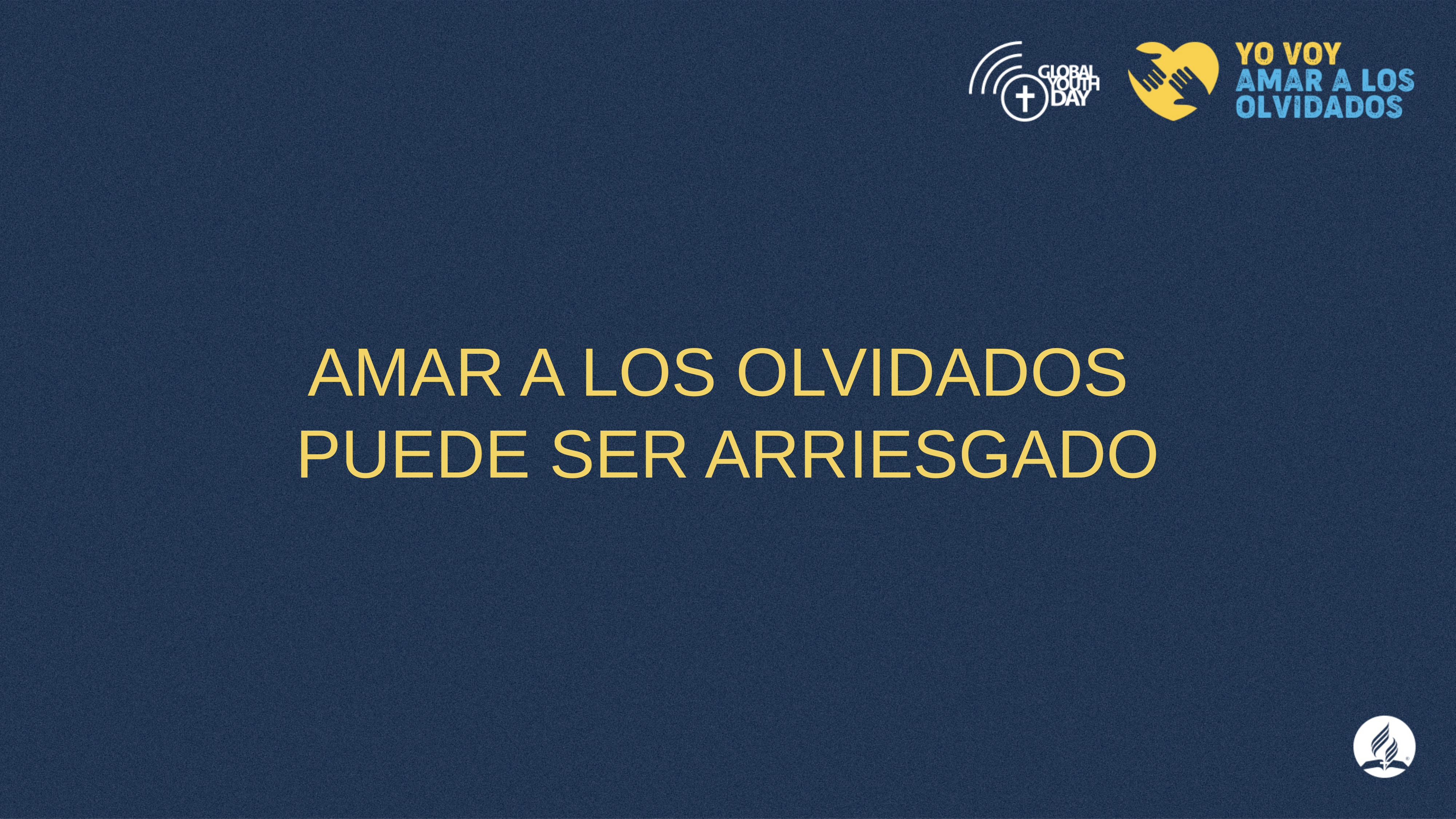

AMAR A LOS OLVIDADOS
PUEDE SER ARRIESGADO